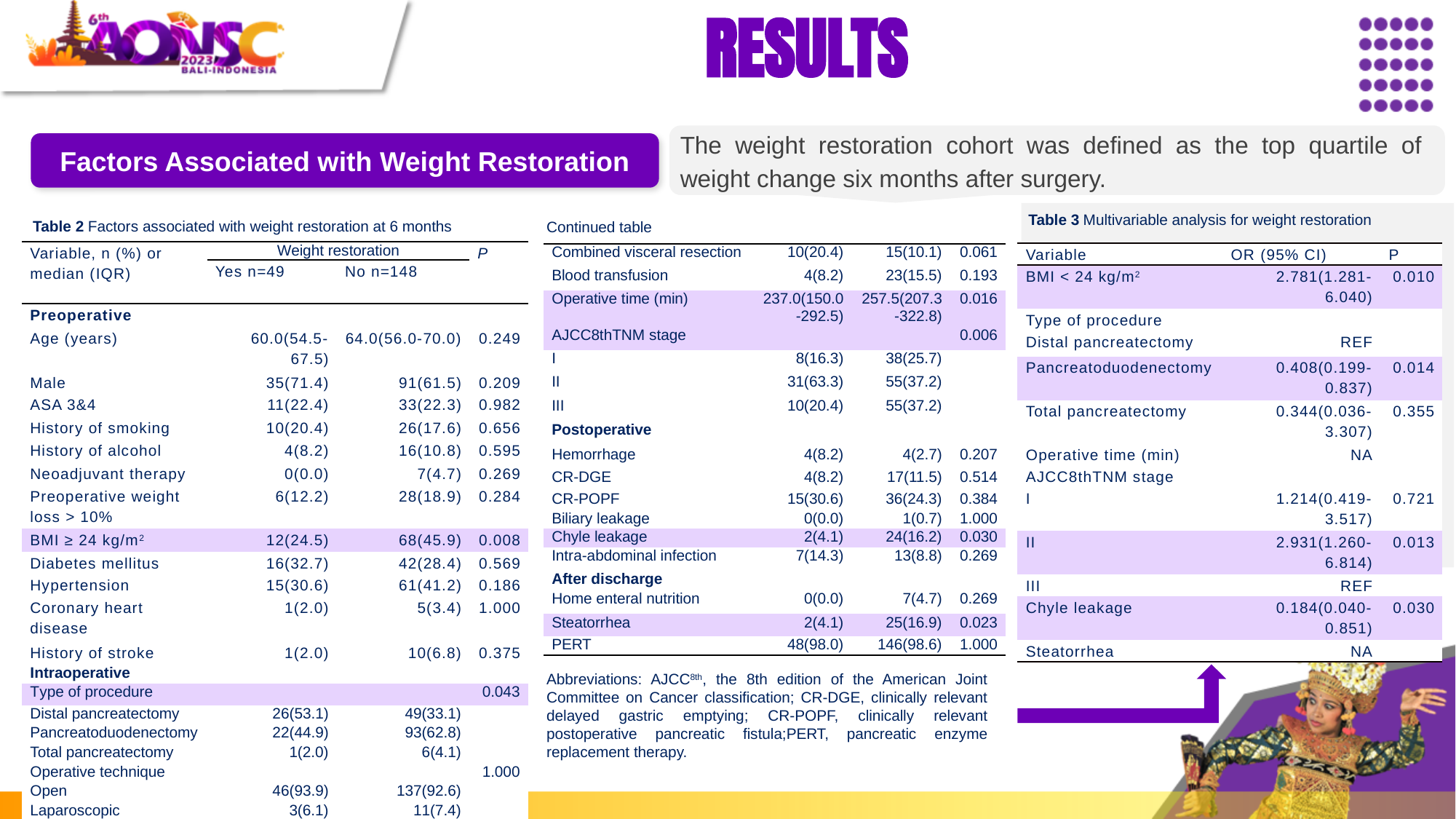

RESULTS
The weight restoration cohort was defined as the top quartile of weight change six months after surgery.

Factors Associated with Weight Restoration

Table 3 Multivariable analysis for weight restoration
Table 2 Factors associated with weight restoration at 6 months
Continued table
| Variable, n (%) or median (IQR) | Weight restoration |  | P |
| --- | --- | --- | --- |
|  | Yes n=49 | No n=148 |  |
| Preoperative |  |  |  |
| Age (years) | 60.0(54.5-67.5) | 64.0(56.0-70.0) | 0.249 |
| Male | 35(71.4) | 91(61.5) | 0.209 |
| ASA 3&4 | 11(22.4) | 33(22.3) | 0.982 |
| History of smoking | 10(20.4) | 26(17.6) | 0.656 |
| History of alcohol | 4(8.2) | 16(10.8) | 0.595 |
| Neoadjuvant therapy | 0(0.0) | 7(4.7) | 0.269 |
| Preoperative weight loss > 10% | 6(12.2) | 28(18.9) | 0.284 |
| BMI ≥ 24 kg/m2 | 12(24.5) | 68(45.9) | 0.008 |
| Diabetes mellitus | 16(32.7) | 42(28.4) | 0.569 |
| Hypertension | 15(30.6) | 61(41.2) | 0.186 |
| Coronary heart disease | 1(2.0) | 5(3.4) | 1.000 |
| History of stroke | 1(2.0) | 10(6.8) | 0.375 |
| Intraoperative |  |  |  |
| Type of procedure |  |  | 0.043 |
| Distal pancreatectomy | 26(53.1) | 49(33.1) |  |
| Pancreatoduodenectomy | 22(44.9) | 93(62.8) |  |
| Total pancreatectomy | 1(2.0) | 6(4.1) |  |
| Operative technique |  |  | 1.000 |
| Open | 46(93.9) | 137(92.6) |  |
| Laparoscopic | 3(6.1) | 11(7.4) |  |
| Variable | OR (95% CI) | P |
| --- | --- | --- |
| BMI < 24 kg/m2 | 2.781(1.281-6.040) | 0.010 |
| Type of procedure |  |  |
| Distal pancreatectomy | REF |  |
| Pancreatoduodenectomy | 0.408(0.199-0.837) | 0.014 |
| Total pancreatectomy | 0.344(0.036-3.307) | 0.355 |
| Operative time (min) | NA |  |
| AJCC8thTNM stage |  |  |
| I | 1.214(0.419-3.517) | 0.721 |
| II | 2.931(1.260-6.814) | 0.013 |
| III | REF |  |
| Chyle leakage | 0.184(0.040-0.851) | 0.030 |
| Steatorrhea | NA |  |
| Combined visceral resection | 10(20.4) | 15(10.1) | 0.061 |
| --- | --- | --- | --- |
| Blood transfusion | 4(8.2) | 23(15.5) | 0.193 |
| Operative time (min) | 237.0(150.0-292.5) | 257.5(207.3-322.8) | 0.016 |
| AJCC8thTNM stage |  |  | 0.006 |
| I | 8(16.3) | 38(25.7) |  |
| II | 31(63.3) | 55(37.2) |  |
| III | 10(20.4) | 55(37.2) |  |
| Postoperative |  |  |  |
| Hemorrhage | 4(8.2) | 4(2.7) | 0.207 |
| CR-DGE | 4(8.2) | 17(11.5) | 0.514 |
| CR-POPF | 15(30.6) | 36(24.3) | 0.384 |
| Biliary leakage | 0(0.0) | 1(0.7) | 1.000 |
| Chyle leakage | 2(4.1) | 24(16.2) | 0.030 |
| Intra-abdominal infection | 7(14.3) | 13(8.8) | 0.269 |
| After discharge |  |  |  |
| Home enteral nutrition | 0(0.0) | 7(4.7) | 0.269 |
| Steatorrhea | 2(4.1) | 25(16.9) | 0.023 |
| PERT | 48(98.0) | 146(98.6) | 1.000 |

Abbreviations: AJCC8th, the 8th edition of the American Joint Committee on Cancer classification; CR-DGE, clinically relevant delayed gastric emptying; CR-POPF, clinically relevant postoperative pancreatic fistula;PERT, pancreatic enzyme replacement therapy.